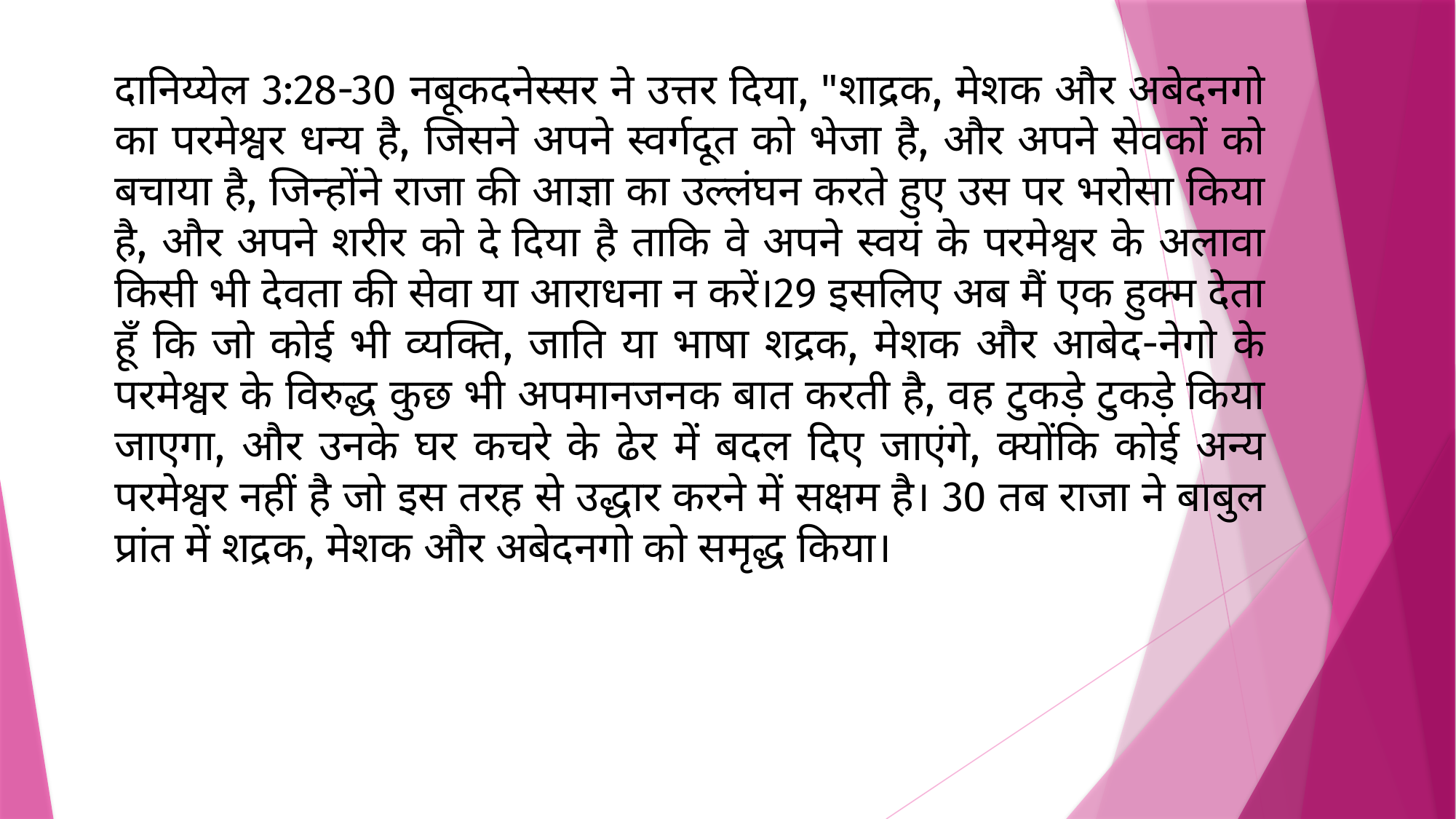

दानिय्येल 3:28-30 नबूकदनेस्सर ने उत्तर दिया, "शाद्रक, मेशक और अबेदनगो का परमेश्वर धन्य है, जिसने अपने स्वर्गदूत को भेजा है, और अपने सेवकों को बचाया है, जिन्होंने राजा की आज्ञा का उल्लंघन करते हुए उस पर भरोसा किया है, और अपने शरीर को दे दिया है ताकि वे अपने स्वयं के परमेश्वर के अलावा किसी भी देवता की सेवा या आराधना न करें।29 इसलिए अब मैं एक हुक्म देता हूँ कि जो कोई भी व्यक्ति, जाति या भाषा शद्रक, मेशक और आबेद-नेगो के परमेश्वर के विरुद्ध कुछ भी अपमानजनक बात करती है, वह टुकड़े टुकड़े किया जाएगा, और उनके घर कचरे के ढेर में बदल दिए जाएंगे, क्योंकि कोई अन्य परमेश्वर नहीं है जो इस तरह से उद्धार करने में सक्षम है। 30 तब राजा ने बाबुल प्रांत में शद्रक, मेशक और अबेदनगो को समृद्ध किया।